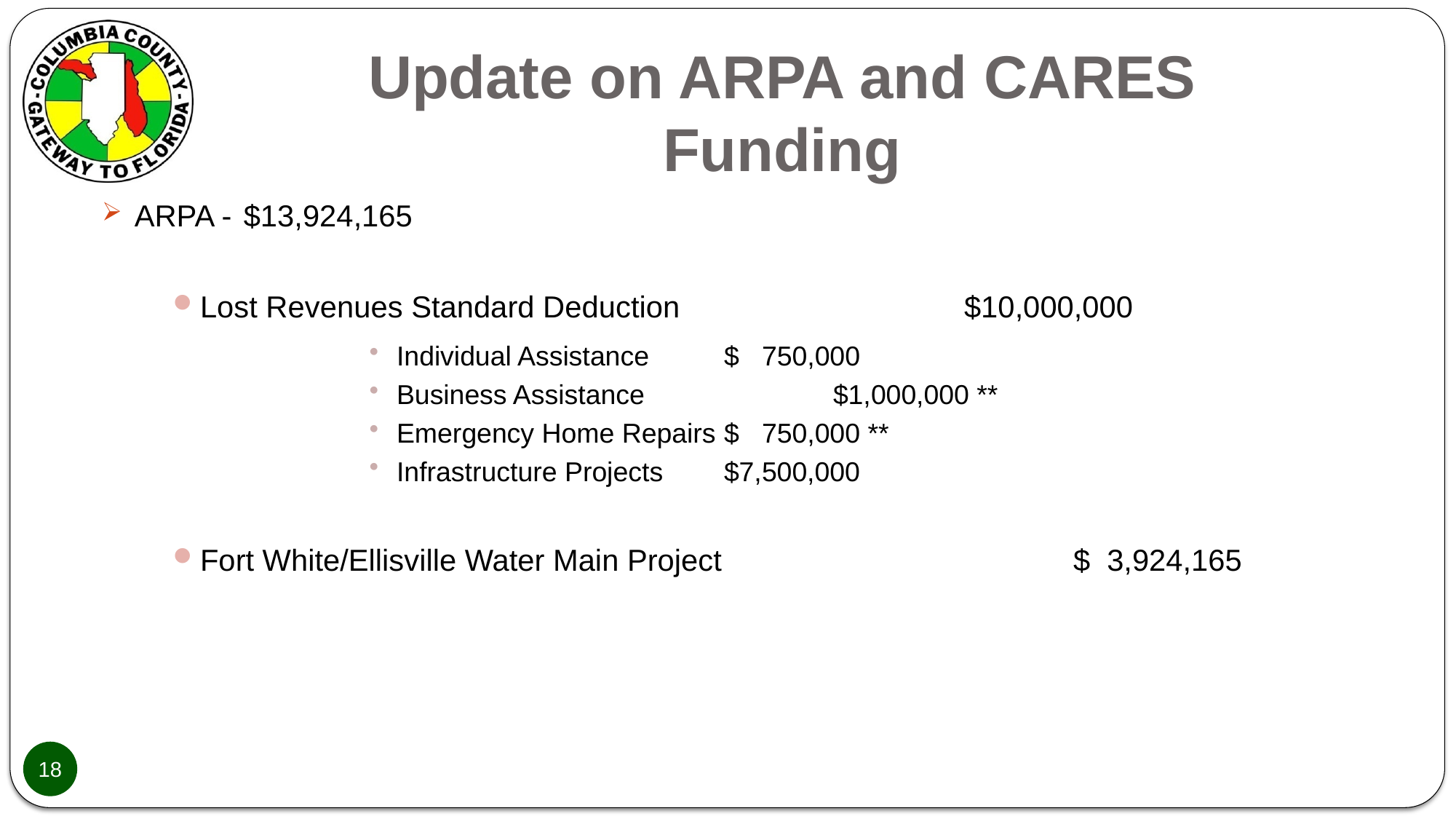

# Update on ARPA and CARES Funding
ARPA -	$13,924,165

Lost Revenues Standard Deduction			$10,000,000
Individual Assistance	$   750,000
Business Assistance		$1,000,000 **
Emergency Home Repairs	$   750,000 **
Infrastructure Projects	$7,500,000

Fort White/Ellisville Water Main Project				$  3,924,165

18